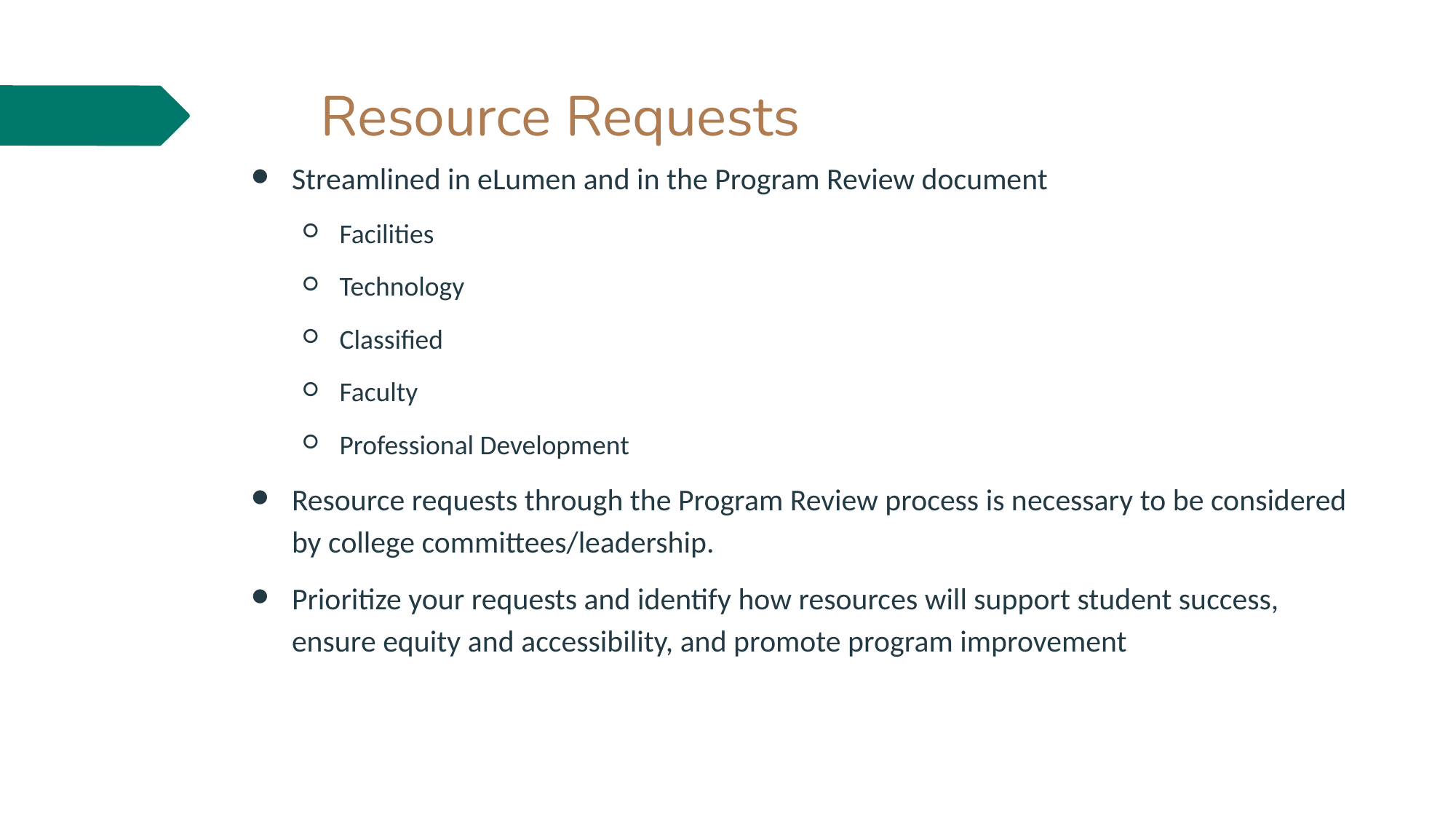

# Resource Requests
Streamlined in eLumen and in the Program Review document
Facilities
Technology
Classified
Faculty
Professional Development
Resource requests through the Program Review process is necessary to be considered by college committees/leadership.
Prioritize your requests and identify how resources will support student success, ensure equity and accessibility, and promote program improvement